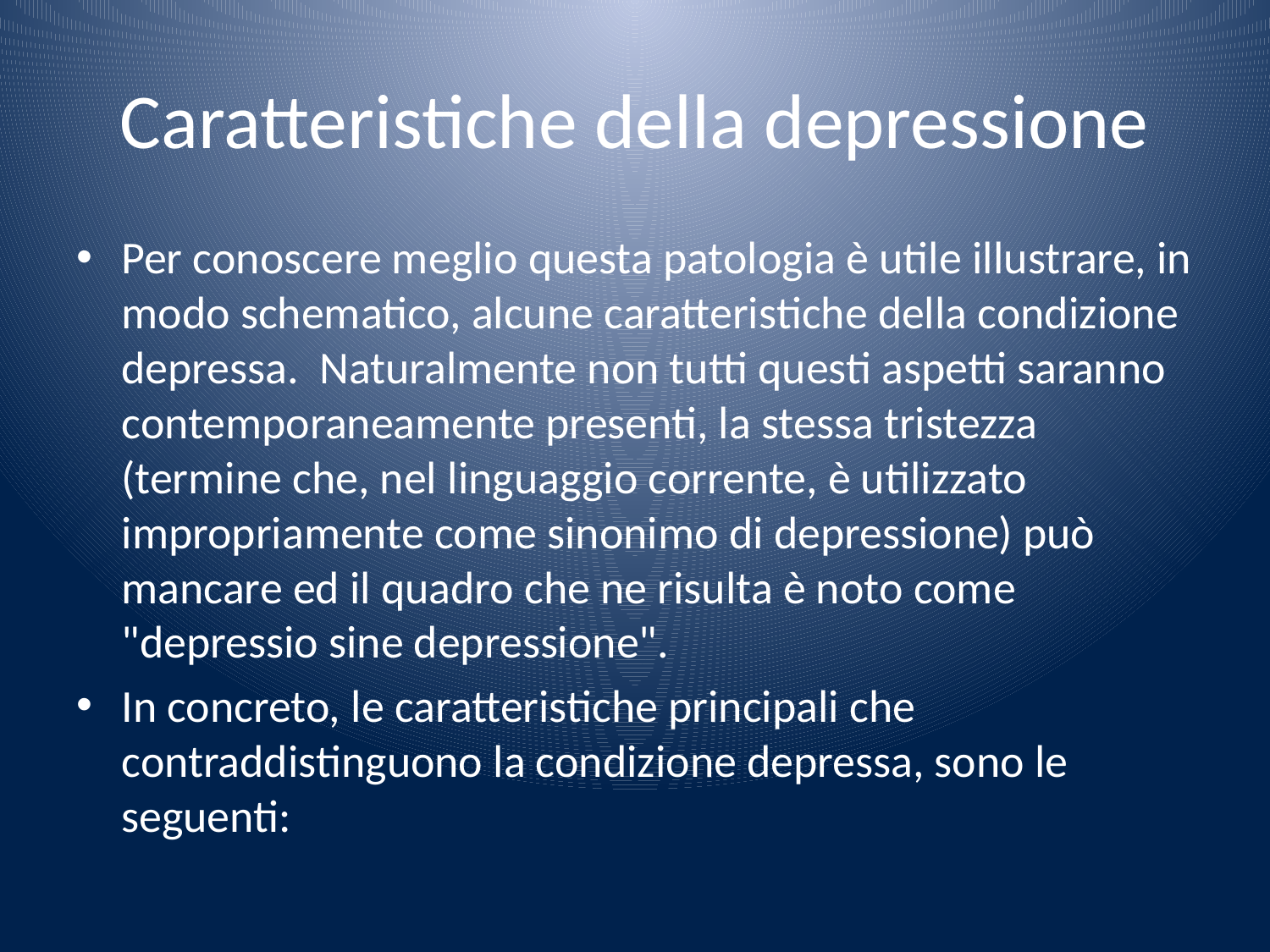

# Caratteristiche della depressione
Per conoscere meglio questa patologia è utile illustrare, in modo schematico, alcune caratteristiche della condizione depressa.  Naturalmente non tutti questi aspetti saranno contemporaneamente presenti, la stessa tristezza (termine che, nel linguaggio corrente, è utilizzato impropriamente come sinonimo di depressione) può mancare ed il quadro che ne risulta è noto come "depressio sine depressione".
In concreto, le caratteristiche principali che contraddistinguono la condizione depressa, sono le seguenti: